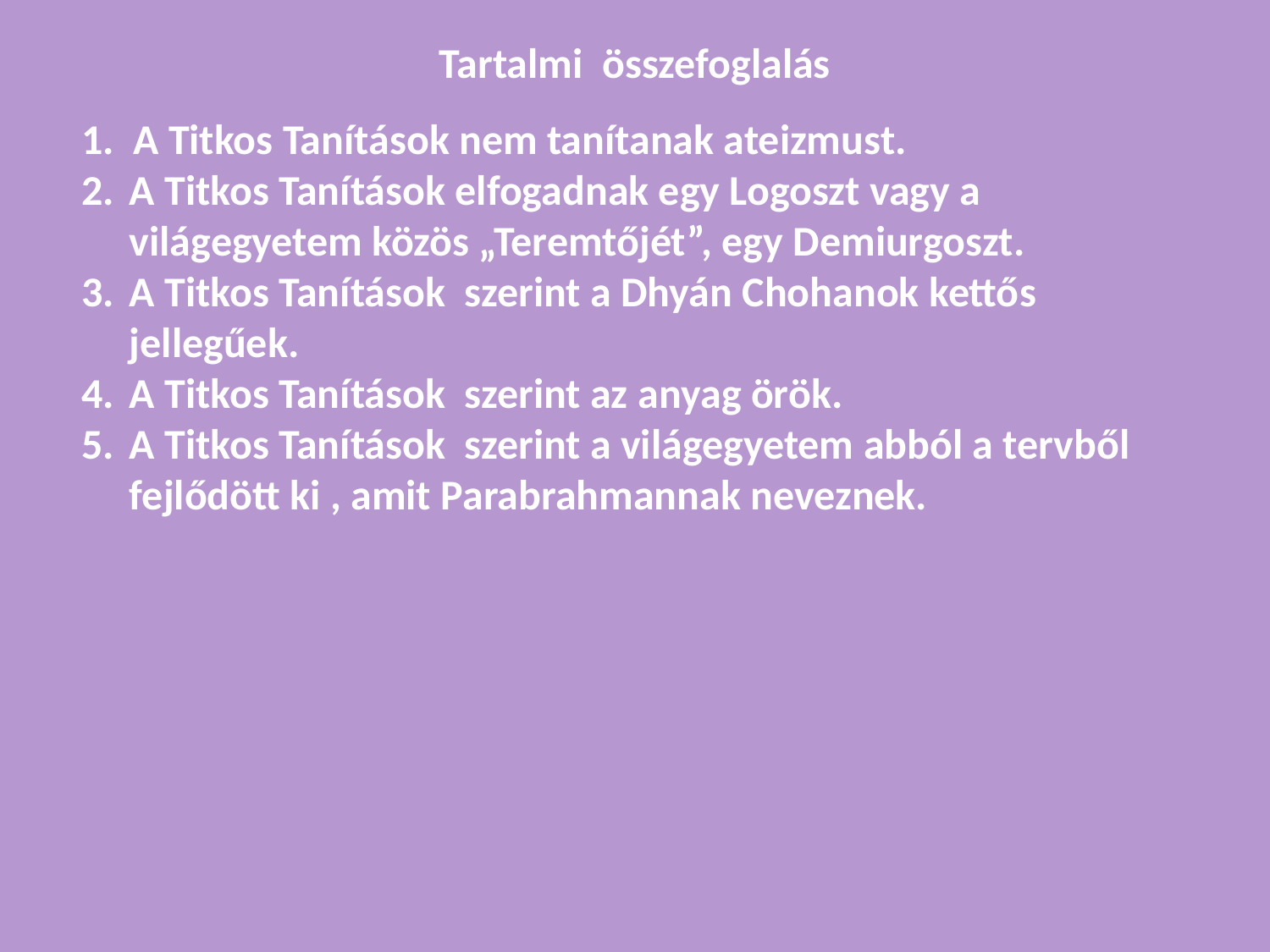

Tartalmi  összefoglalás

1.  A Titkos Tanítások nem tanítanak ateizmust.
A Titkos Tanítások elfogadnak egy Logoszt vagy a világegyetem közös „Teremtőjét”, egy Demiurgoszt.
A Titkos Tanítások  szerint a Dhyán Chohanok kettős jellegűek.
A Titkos Tanítások  szerint az anyag örök.
A Titkos Tanítások  szerint a világegyetem abból a tervből fejlődött ki , amit Parabrahmannak neveznek.